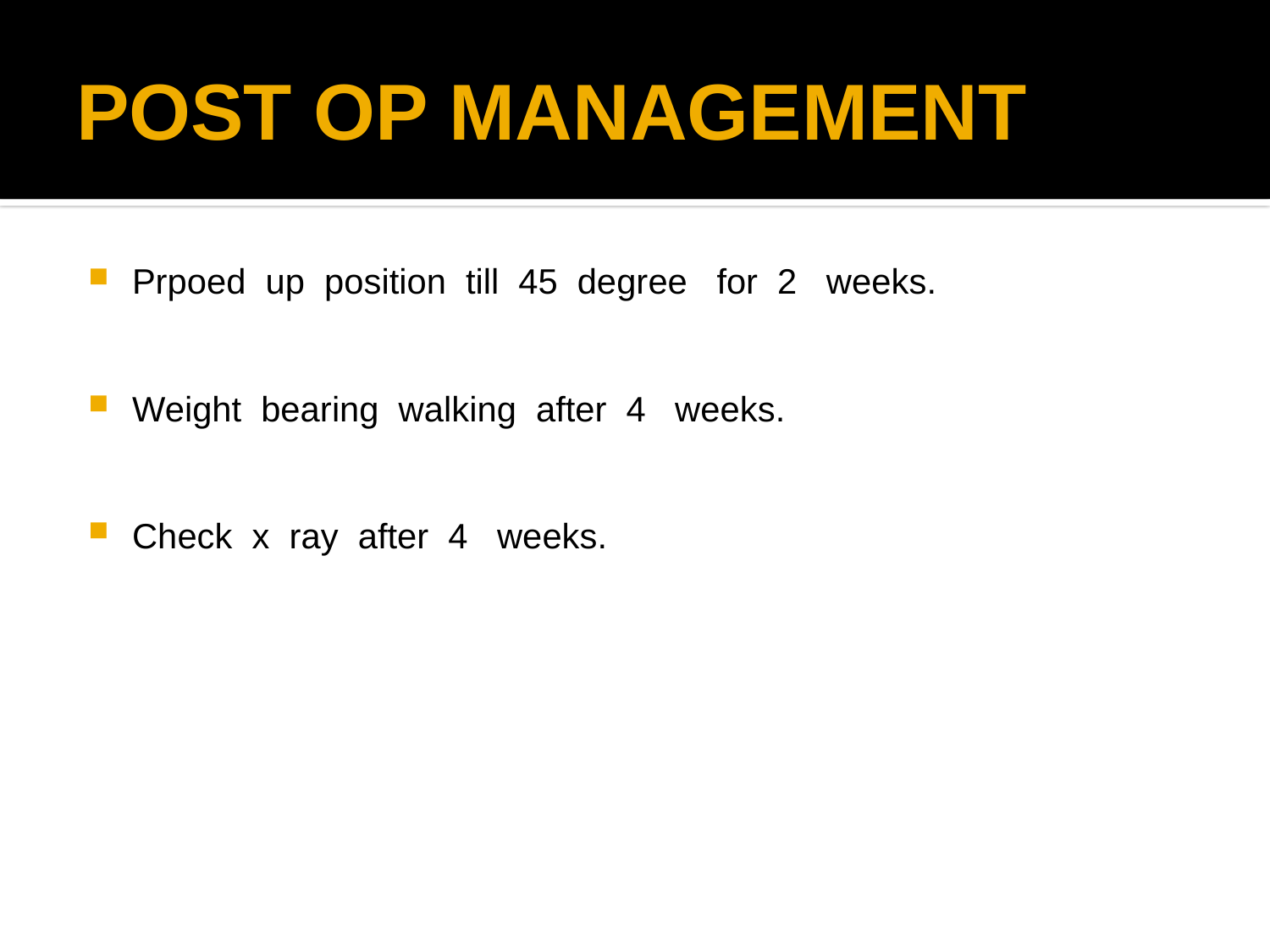

# POST OP MANAGEMENT
Prpoed  up  position  till  45  degree   for  2   weeks.

Weight  bearing  walking  after  4   weeks.

Check  x  ray  after  4   weeks.